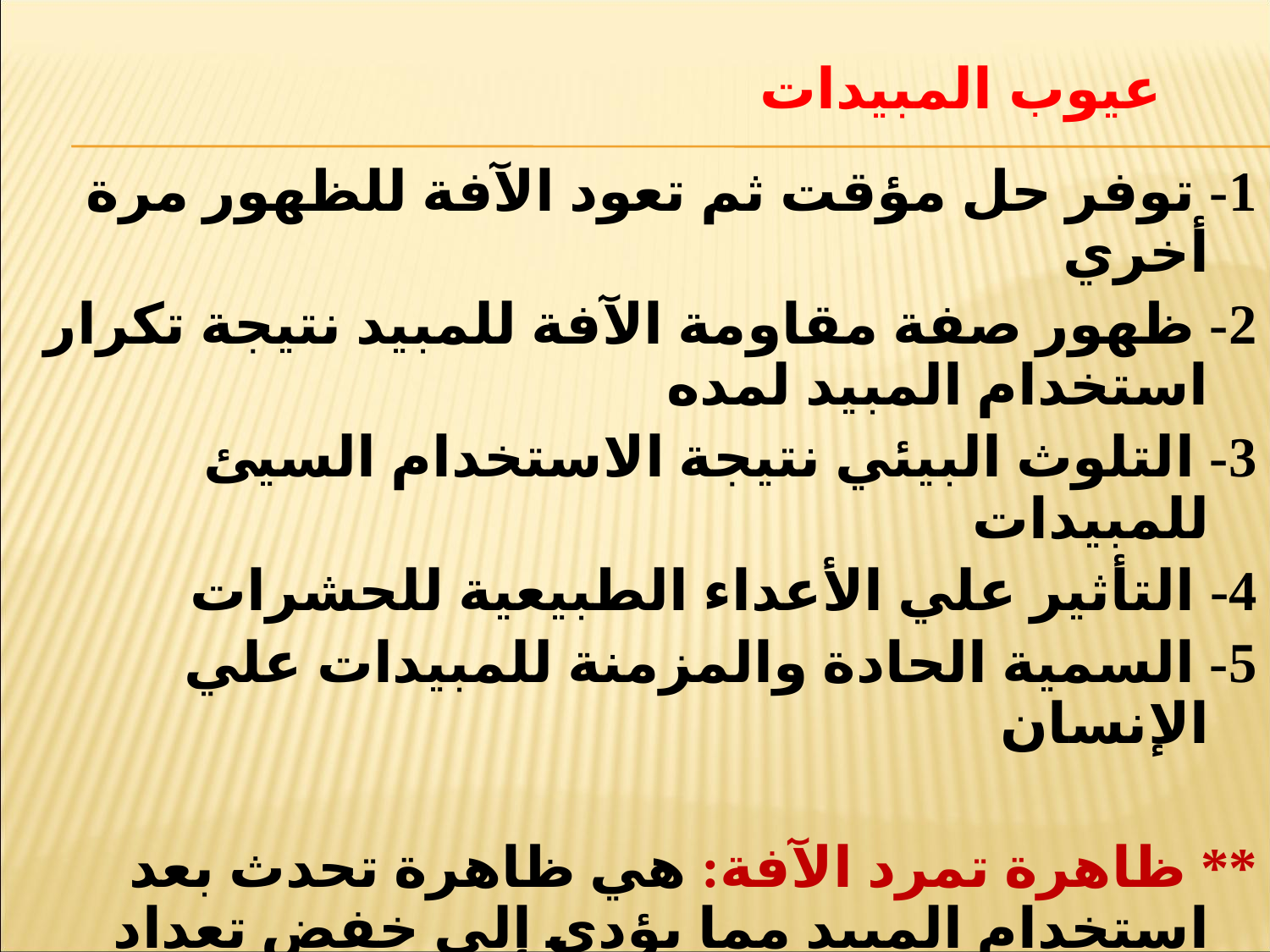

عيوب المبيدات
1- توفر حل مؤقت ثم تعود الآفة للظهور مرة أخري
2- ظهور صفة مقاومة الآفة للمبيد نتيجة تكرار استخدام المبيد لمده
3- التلوث البيئي نتيجة الاستخدام السيئ للمبيدات
4- التأثير علي الأعداء الطبيعية للحشرات
5- السمية الحادة والمزمنة للمبيدات علي الإنسان

** ظاهرة تمرد الآفة: هي ظاهرة تحدث بعد استخدام المبيد مما يؤدي إلي خفض تعداد الآفة لفترة قصيرة ، ثم تزداد إلي مستويات تفوق ما كانت علية قبل المعالجة
إدارة الآفة: يعني التحكم في تعداد الآفات إلي ما دون الحد الاقتصادي الحرج وذلك عن طريق طرق المكافحة